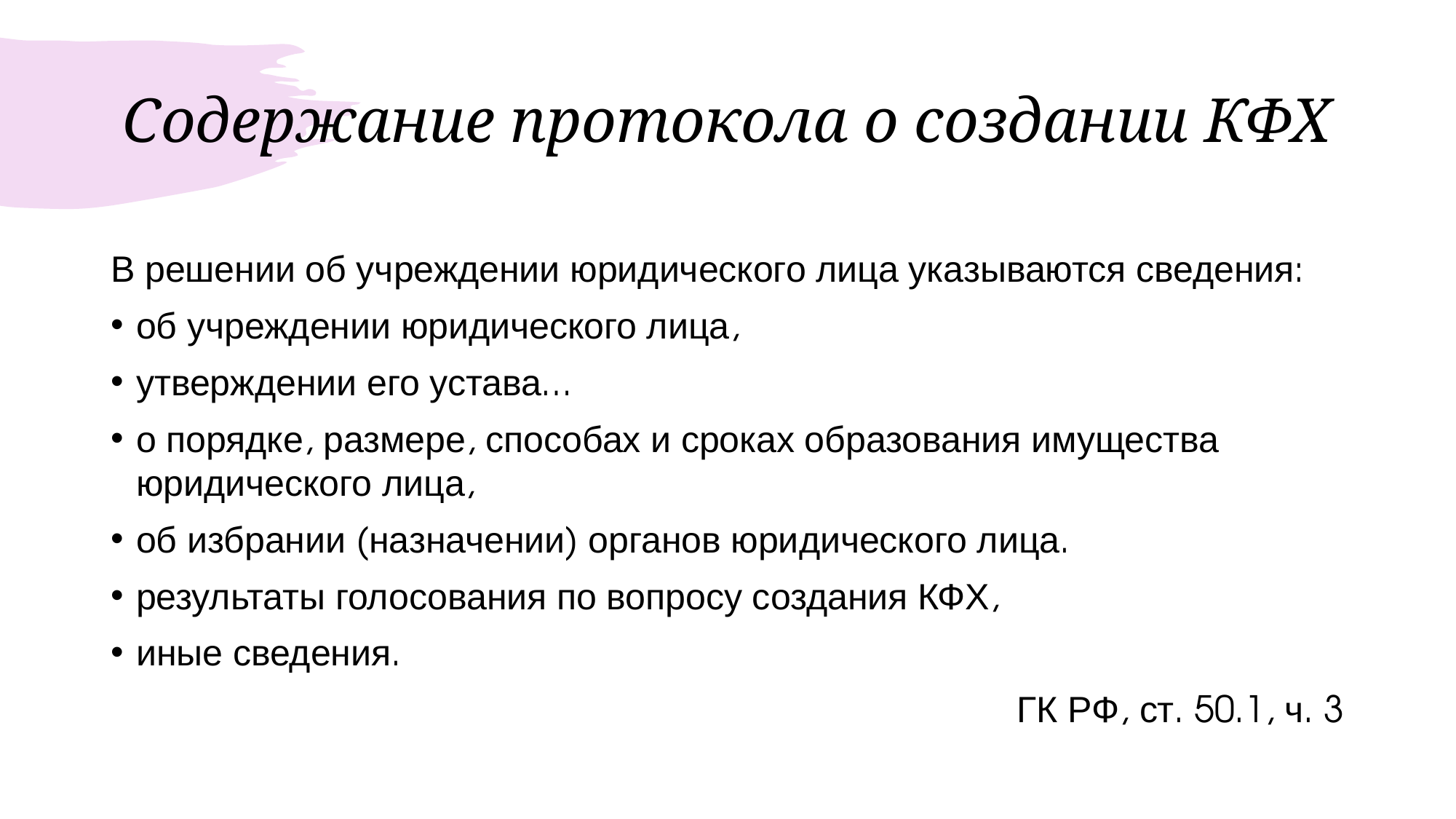

# Содержание протокола о создании КФХ
В решении об учреждении юридического лица указываются сведения:
об учреждении юридического лица,
утверждении его устава…
о порядке, размере, способах и сроках образования имущества юридического лица,
об избрании (назначении) органов юридического лица.
результаты голосования по вопросу создания КФХ,
иные сведения.
ГК РФ, ст. 50.1, ч. 3